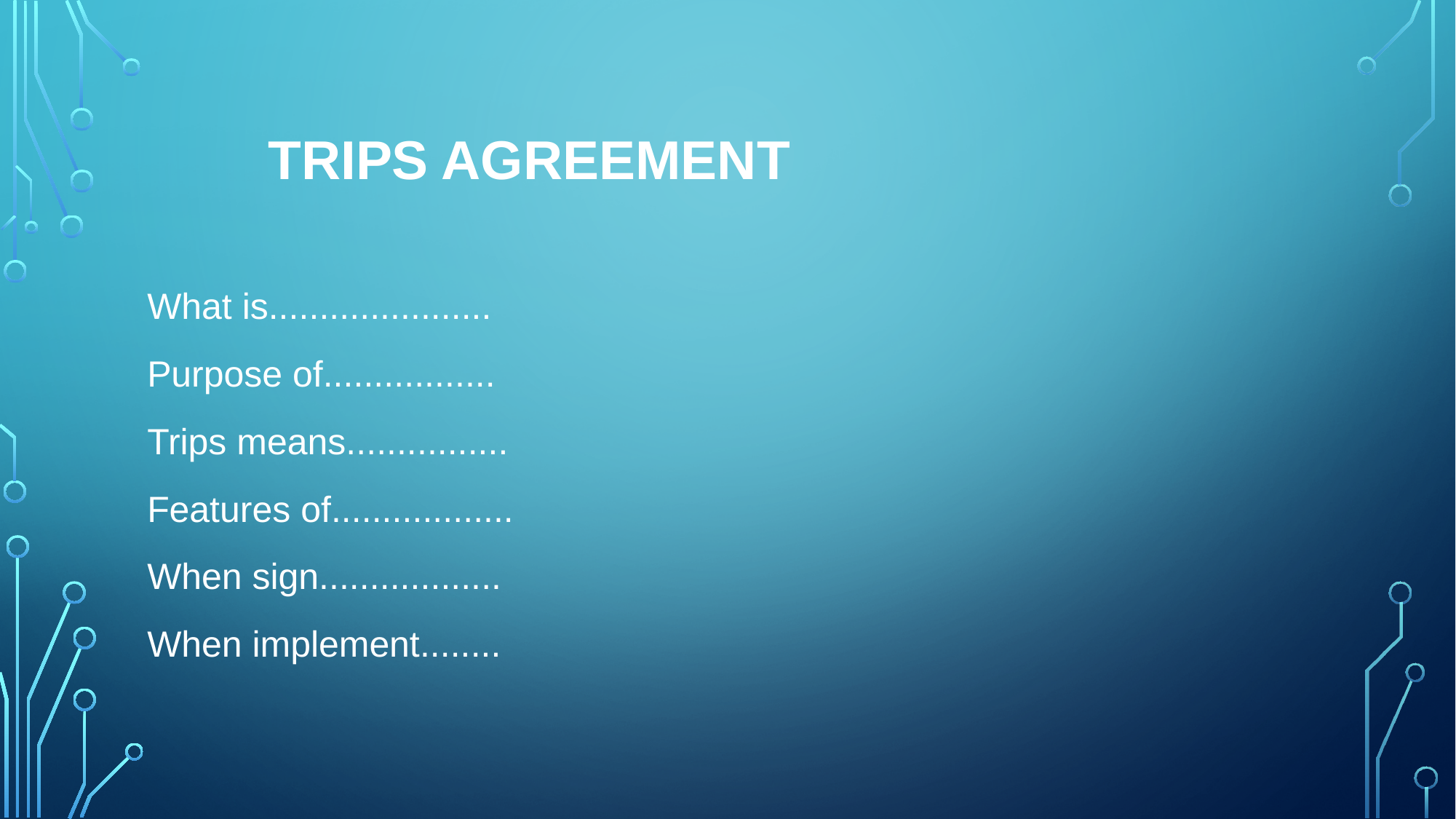

# Trips agreement
What is......................
Purpose of.................
Trips means................
Features of..................
When sign..................
When implement........